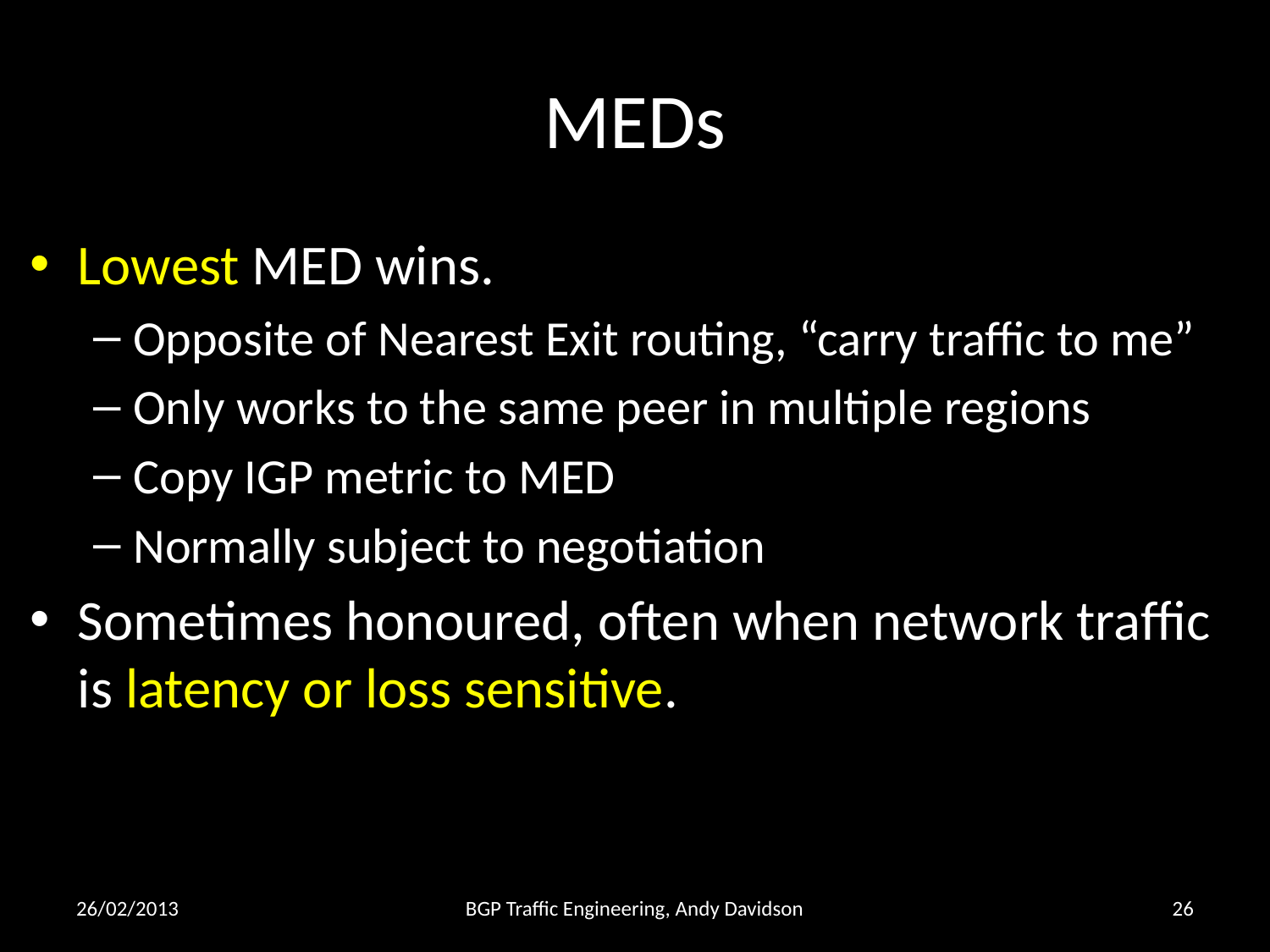

# MEDs
Lowest MED wins.
Opposite of Nearest Exit routing, “carry traffic to me”
Only works to the same peer in multiple regions
Copy IGP metric to MED
Normally subject to negotiation
Sometimes honoured, often when network traffic is latency or loss sensitive.
26/02/2013
BGP Traffic Engineering, Andy Davidson
26